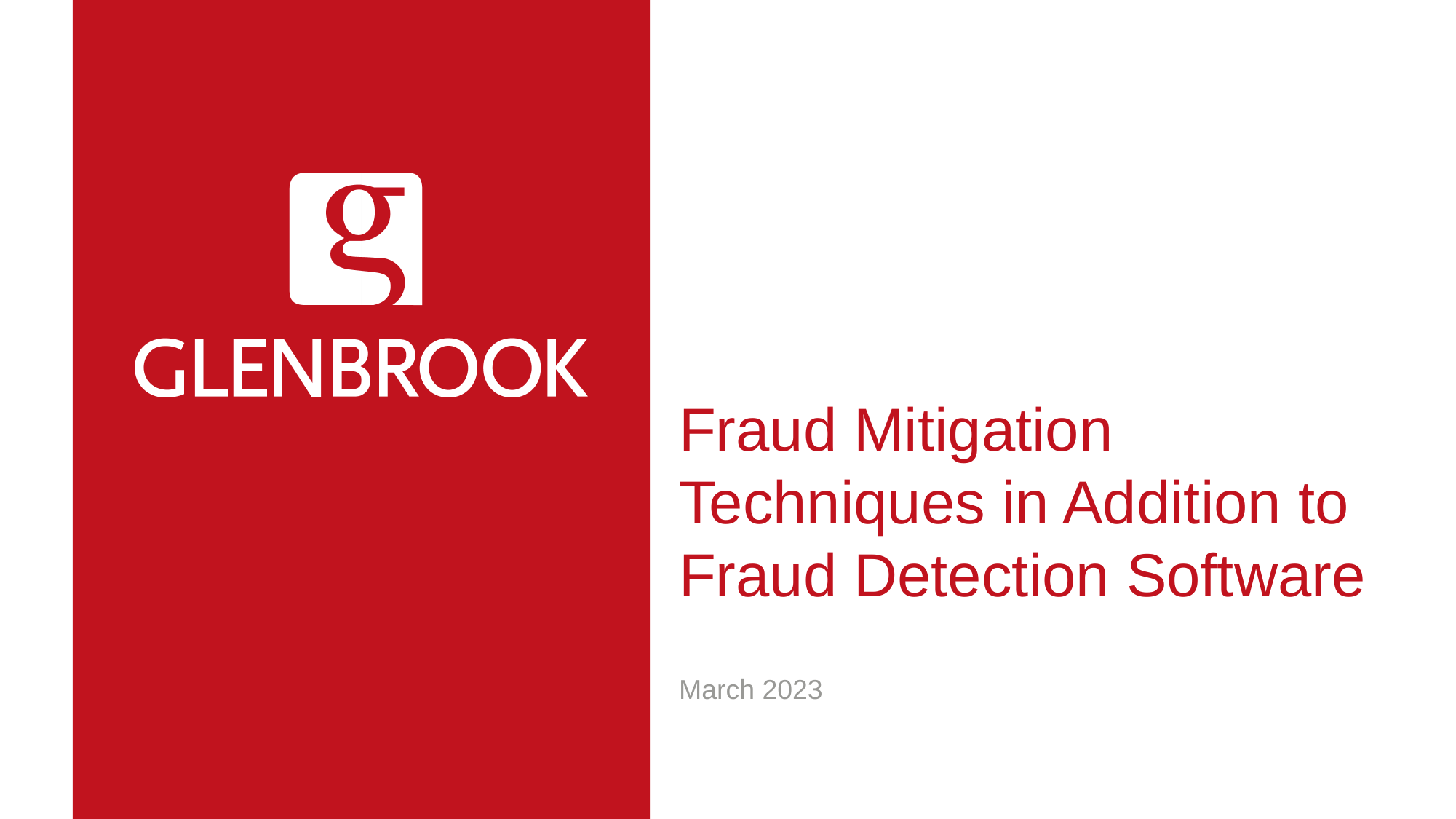

# Fraud Mitigation Techniques in Addition to Fraud Detection Software
March 2023